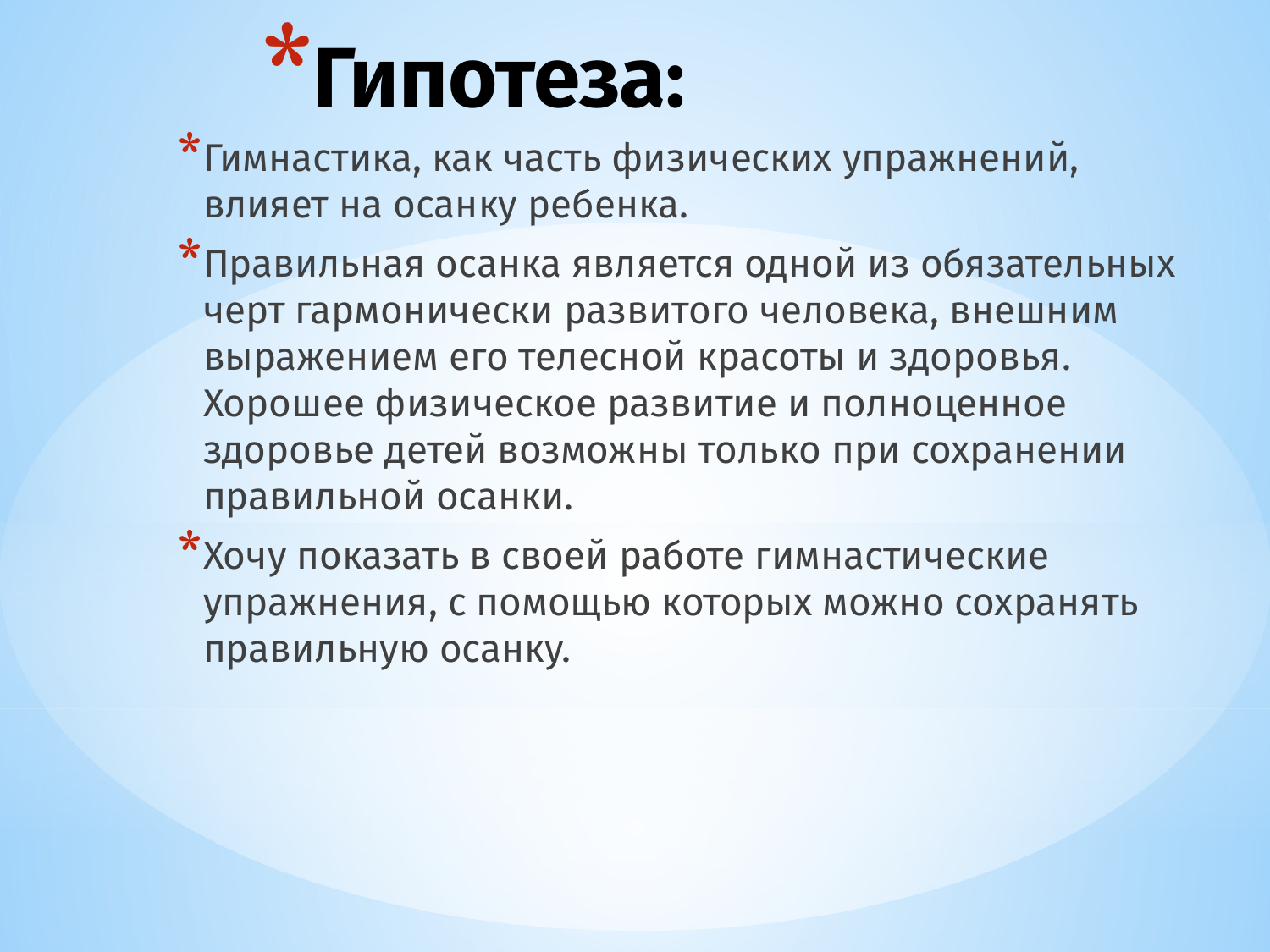

# Гипотеза:
Гимнастика, как часть физических упражнений, влияет на осанку ребенка.
Правильная осанка является одной из обязательных черт гармонически развитого человека, внешним выражением его телесной красоты и здоровья. Хорошее физическое развитие и полноценное здоровье детей возможны только при сохранении правильной осанки.
Хочу показать в своей работе гимнастические упражнения, с помощью которых можно сохранять правильную осанку.